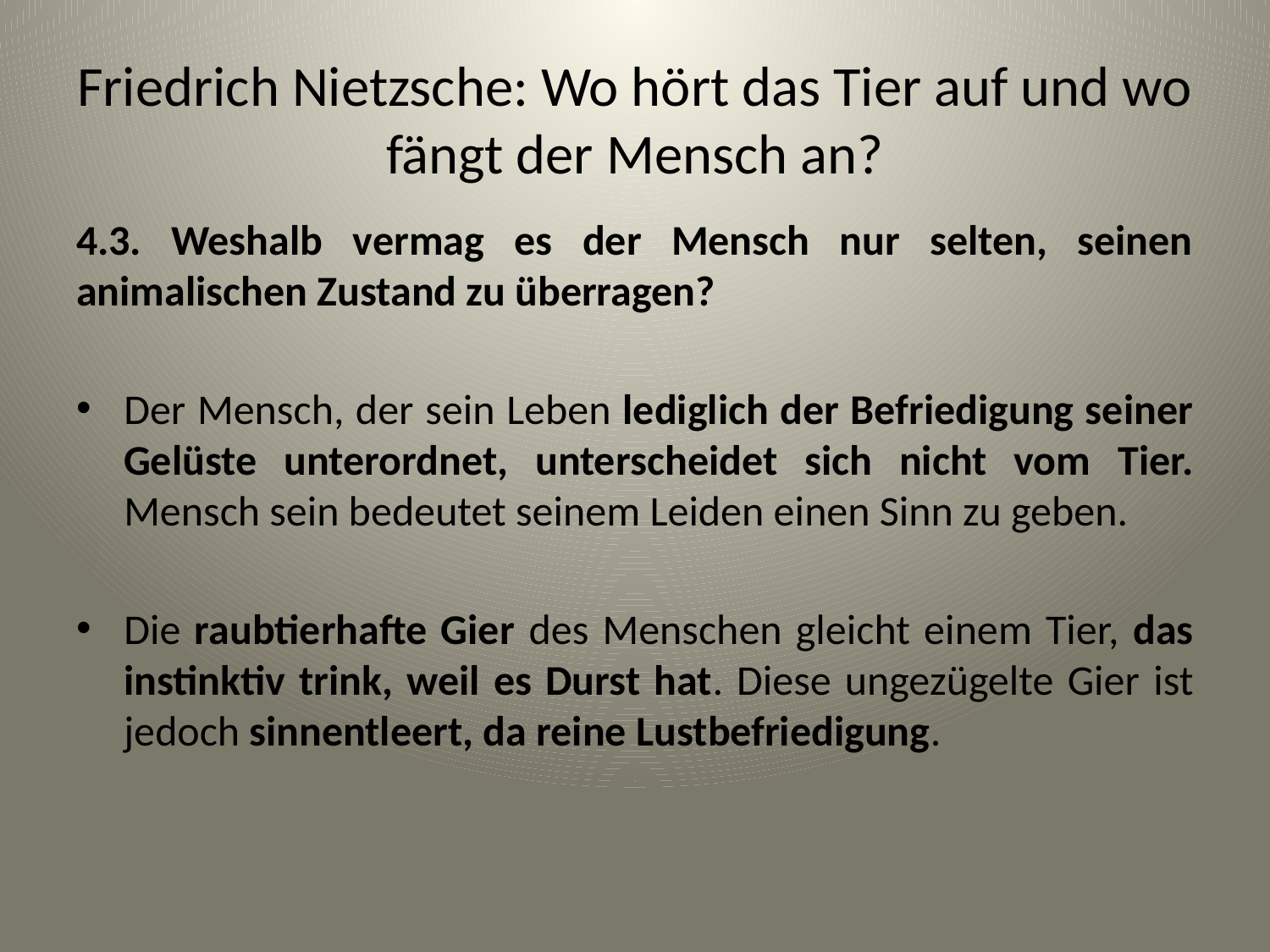

# Friedrich Nietzsche: Wo hört das Tier auf und wo fängt der Mensch an?
4.3. Weshalb vermag es der Mensch nur selten, seinen animalischen Zustand zu überragen?

Der Mensch, der sein Leben lediglich der Befriedigung seiner Gelüste unterordnet, unterscheidet sich nicht vom Tier. Mensch sein bedeutet seinem Leiden einen Sinn zu geben.

Die raubtierhafte Gier des Menschen gleicht einem Tier, das instinktiv trink, weil es Durst hat. Diese ungezügelte Gier ist jedoch sinnentleert, da reine Lustbefriedigung.